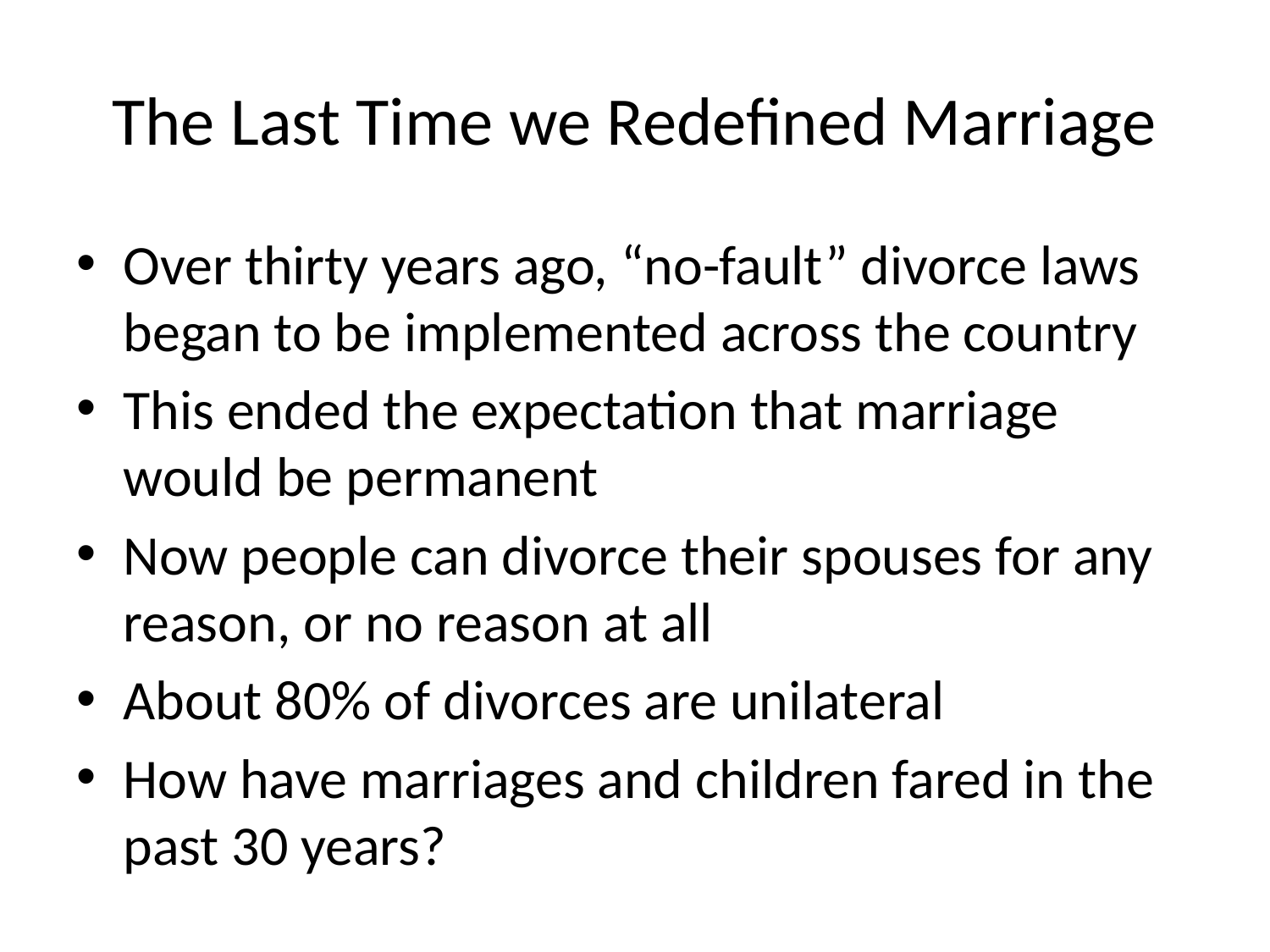

# The Last Time we Redefined Marriage
Over thirty years ago, “no-fault” divorce laws began to be implemented across the country
This ended the expectation that marriage would be permanent
Now people can divorce their spouses for any reason, or no reason at all
About 80% of divorces are unilateral
How have marriages and children fared in the past 30 years?